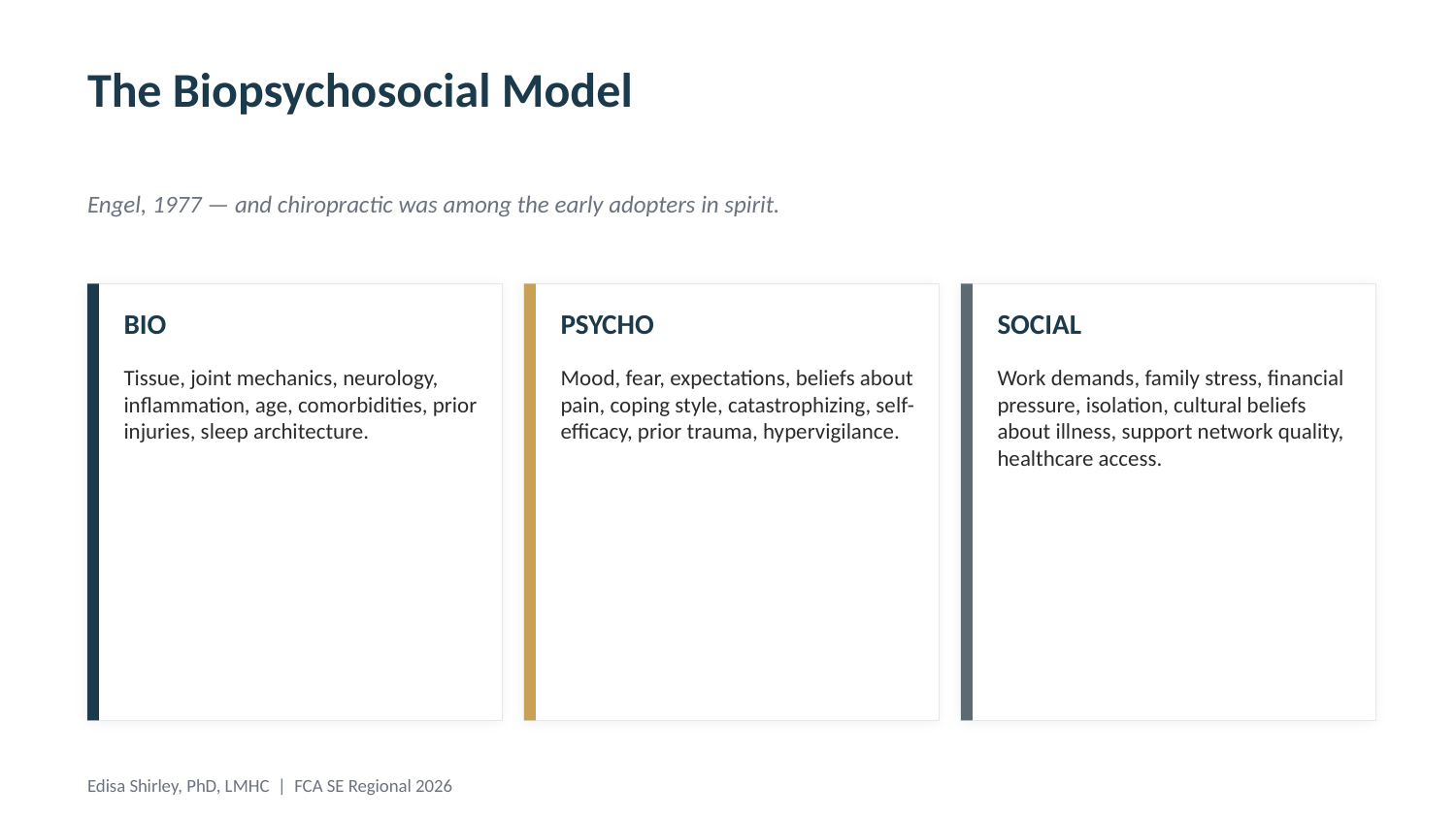

The Biopsychosocial Model
Engel, 1977 — and chiropractic was among the early adopters in spirit.

BIO
PSYCHO
SOCIAL
Tissue, joint mechanics, neurology, inflammation, age, comorbidities, prior injuries, sleep architecture.
Mood, fear, expectations, beliefs about pain, coping style, catastrophizing, self-efficacy, prior trauma, hypervigilance.
Work demands, family stress, financial pressure, isolation, cultural beliefs about illness, support network quality, healthcare access.
Edisa Shirley, PhD, LMHC  |  FCA SE Regional 2026